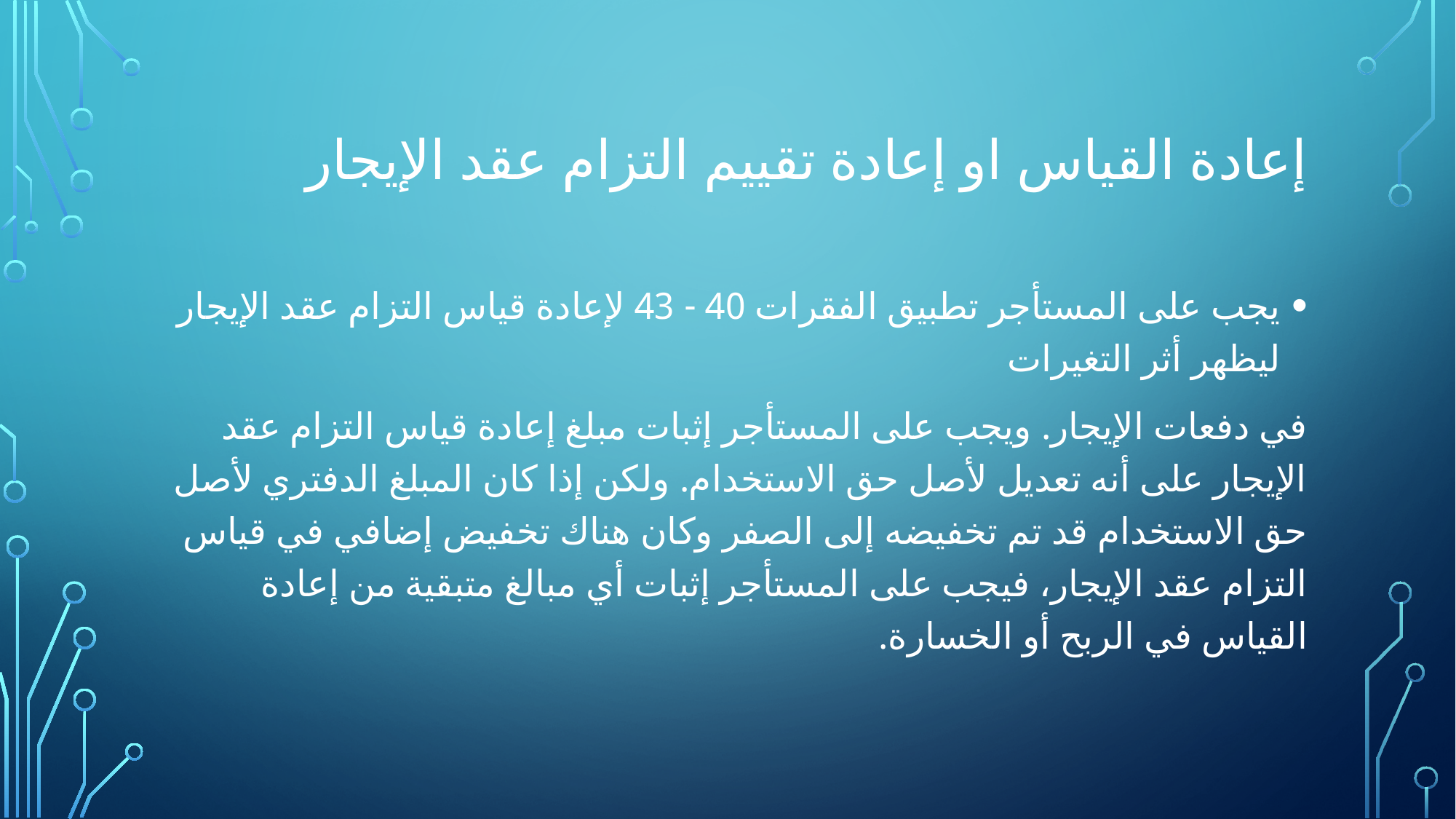

# إعادة القياس او إعادة تقييم التزام عقد الإيجار
يجب على المستأجر تطبيق الفقرات 40 - 43 لإعادة قياس التزام عقد الإيجار ليظهر أثر التغيرات
في دفعات الإيجار. ويجب على المستأجر إثبات مبلغ إعادة قياس التزام عقد الإيجار على أنه تعديل لأصل حق الاستخدام. ولكن إذا كان المبلغ الدفتري لأصل حق الاستخدام قد تم تخفيضه إلى الصفر وكان هناك تخفيض إضافي في قياس التزام عقد الإيجار، فيجب على المستأجر إثبات أي مبالغ متبقية من إعادة القياس في الربح أو الخسارة.